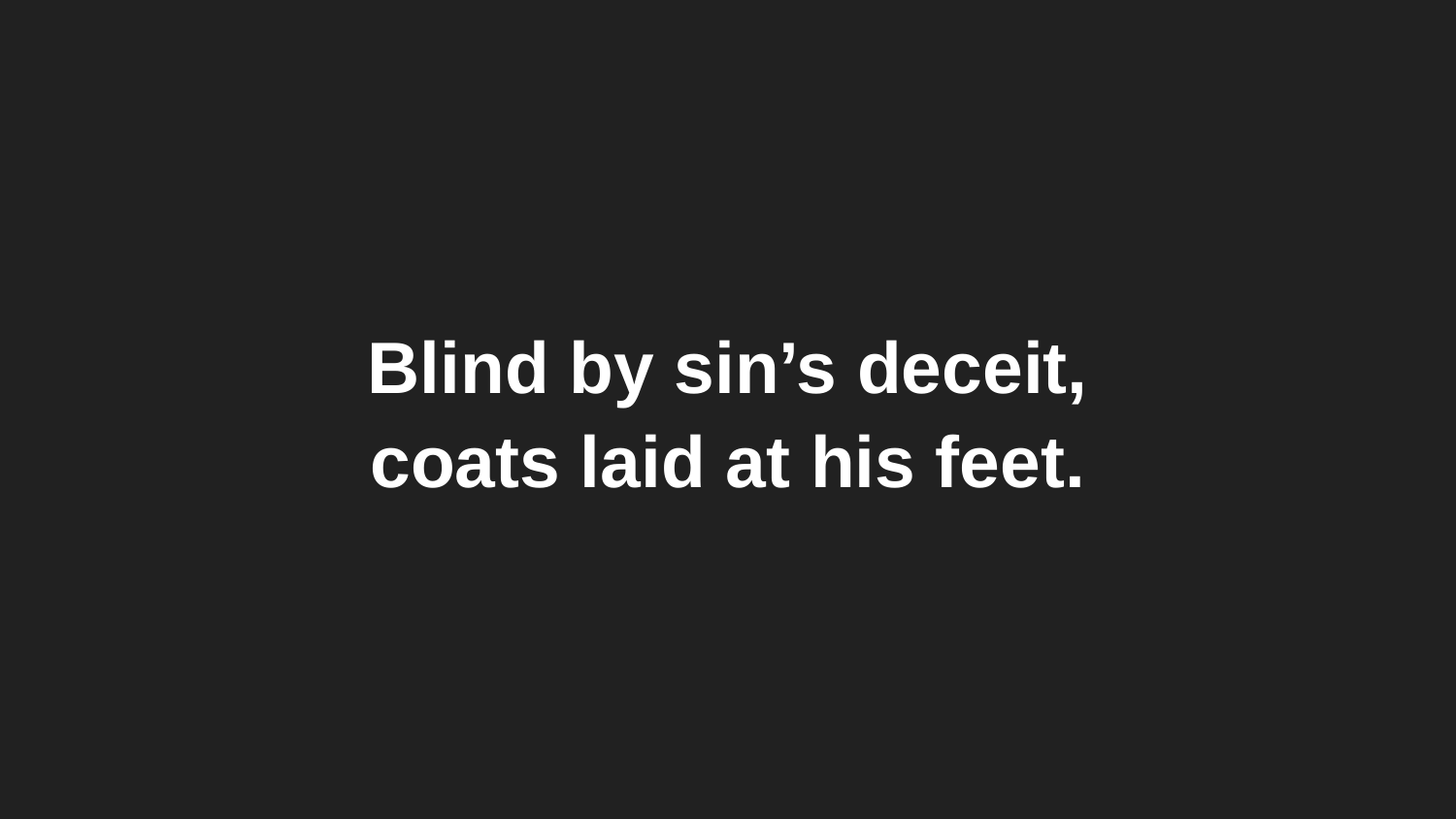

Blind by sin’s deceit,
coats laid at his feet.